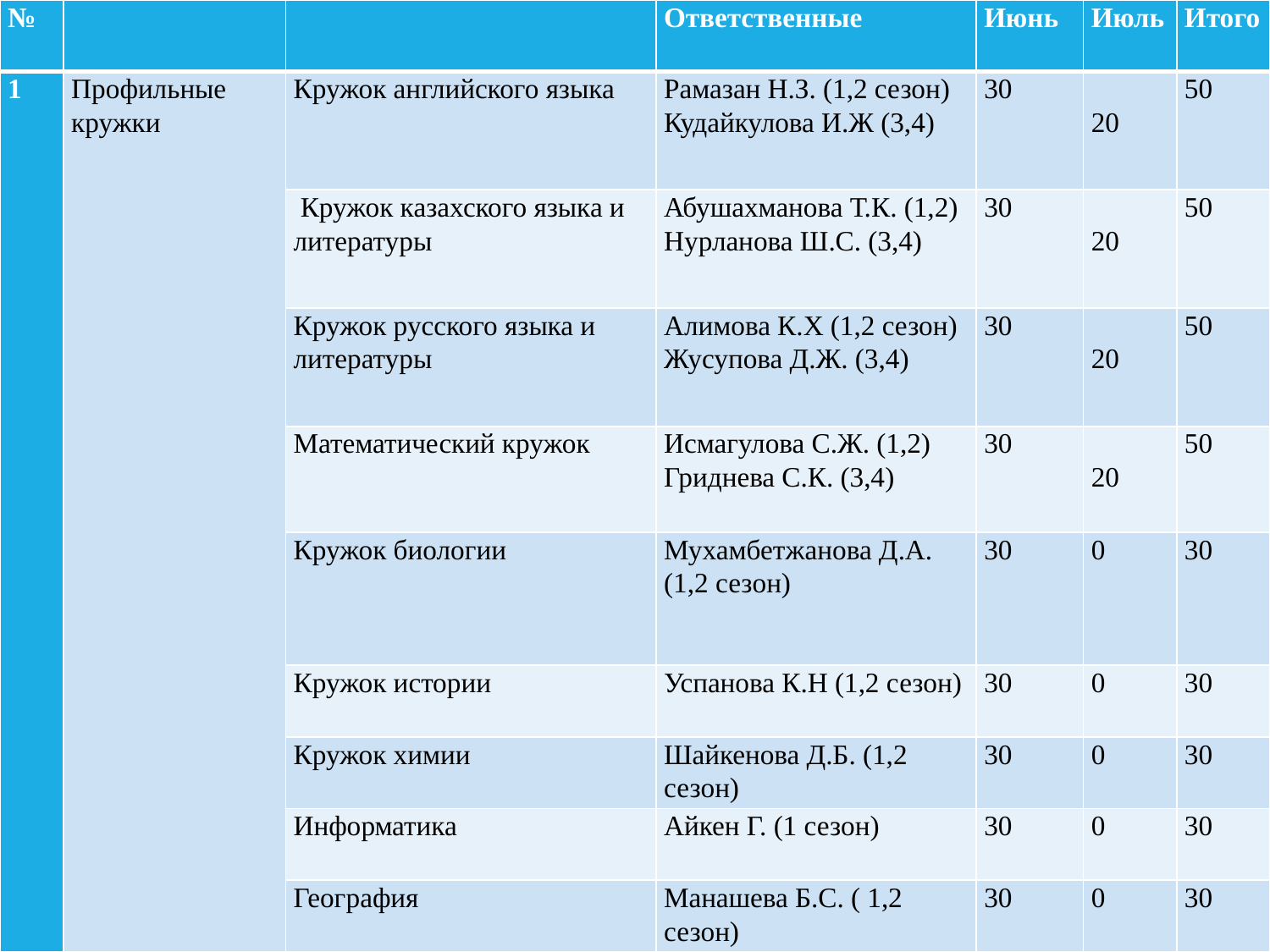

| № |  |  | Ответственные | Июнь | Июль | Итого |
| --- | --- | --- | --- | --- | --- | --- |
| 1 | Профильные кружки | Кружок английского языка | Рамазан Н.З. (1,2 сезон) Кудайкулова И.Ж (3,4) | 30 | 20 | 50 |
|  |  | Кружок казахского языка и литературы | Абушахманова Т.К. (1,2) Нурланова Ш.С. (3,4) | 30 | 20 | 50 |
|  |  | Кружок русского языка и литературы | Алимова К.Х (1,2 сезон) Жусупова Д.Ж. (3,4) | 30 | 20 | 50 |
|  |  | Математический кружок | Исмагулова С.Ж. (1,2) Гриднева С.К. (3,4) | 30 | 20 | 50 |
|  |  | Кружок биологии | Мухамбетжанова Д.А. (1,2 сезон) | 30 | 0 | 30 |
|  |  | Кружок истории | Успанова К.Н (1,2 сезон) | 30 | 0 | 30 |
|  |  | Кружок химии | Шайкенова Д.Б. (1,2 сезон) | 30 | 0 | 30 |
|  |  | Информатика | Айкен Г. (1 сезон) | 30 | 0 | 30 |
|  |  | География | Манашева Б.С. ( 1,2 сезон) | 30 | 0 | 30 |